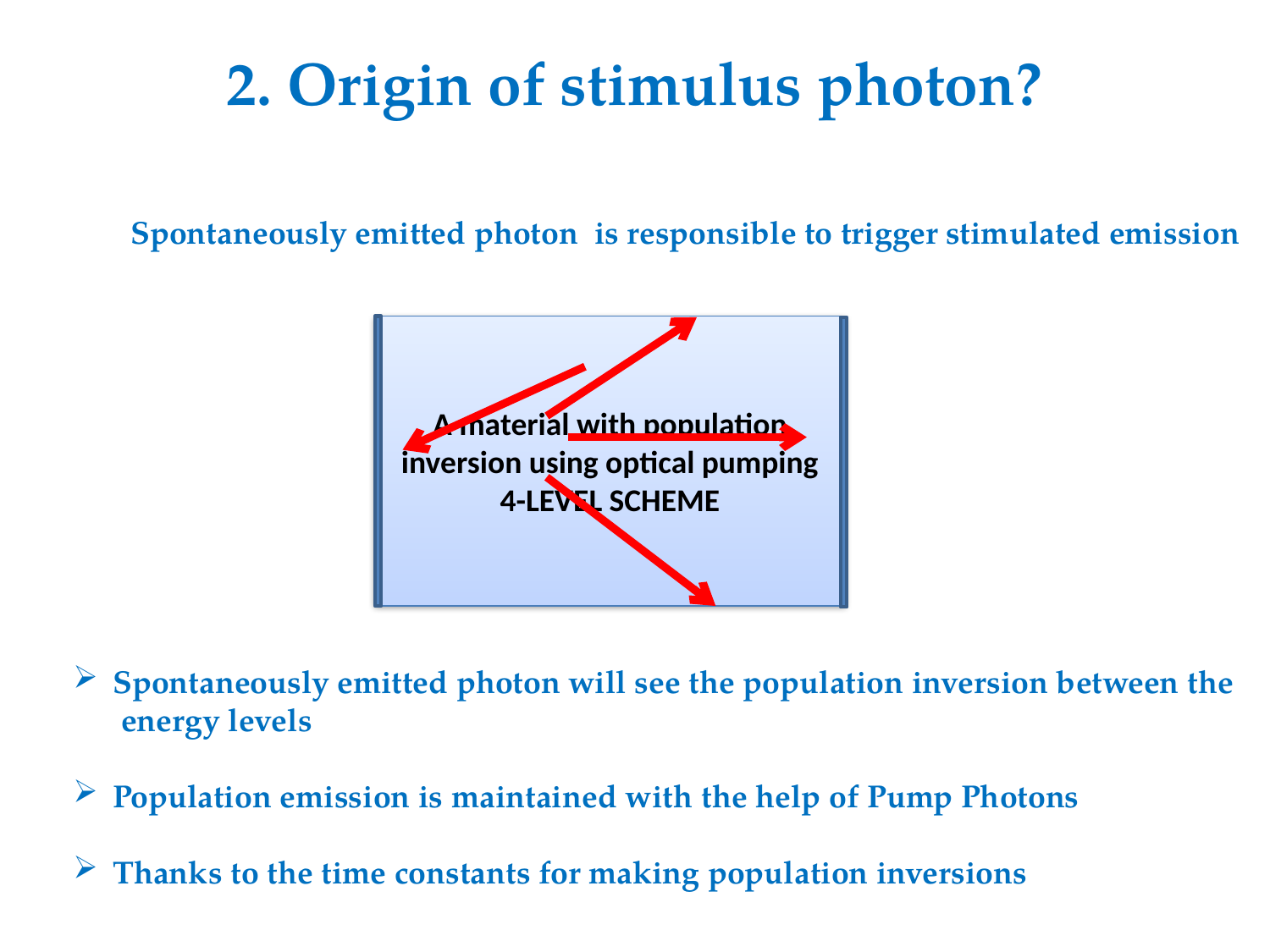

# 2. Origin of stimulus photon?
Spontaneously emitted photon  is responsible to trigger stimulated emission
A material with population inversion using optical pumping
4-LEVEL SCHEME

Spontaneously emitted photon will see the population inversion between the
      energy levels

Population emission is maintained with the help of Pump Photons

Thanks to the time constants for making population inversions